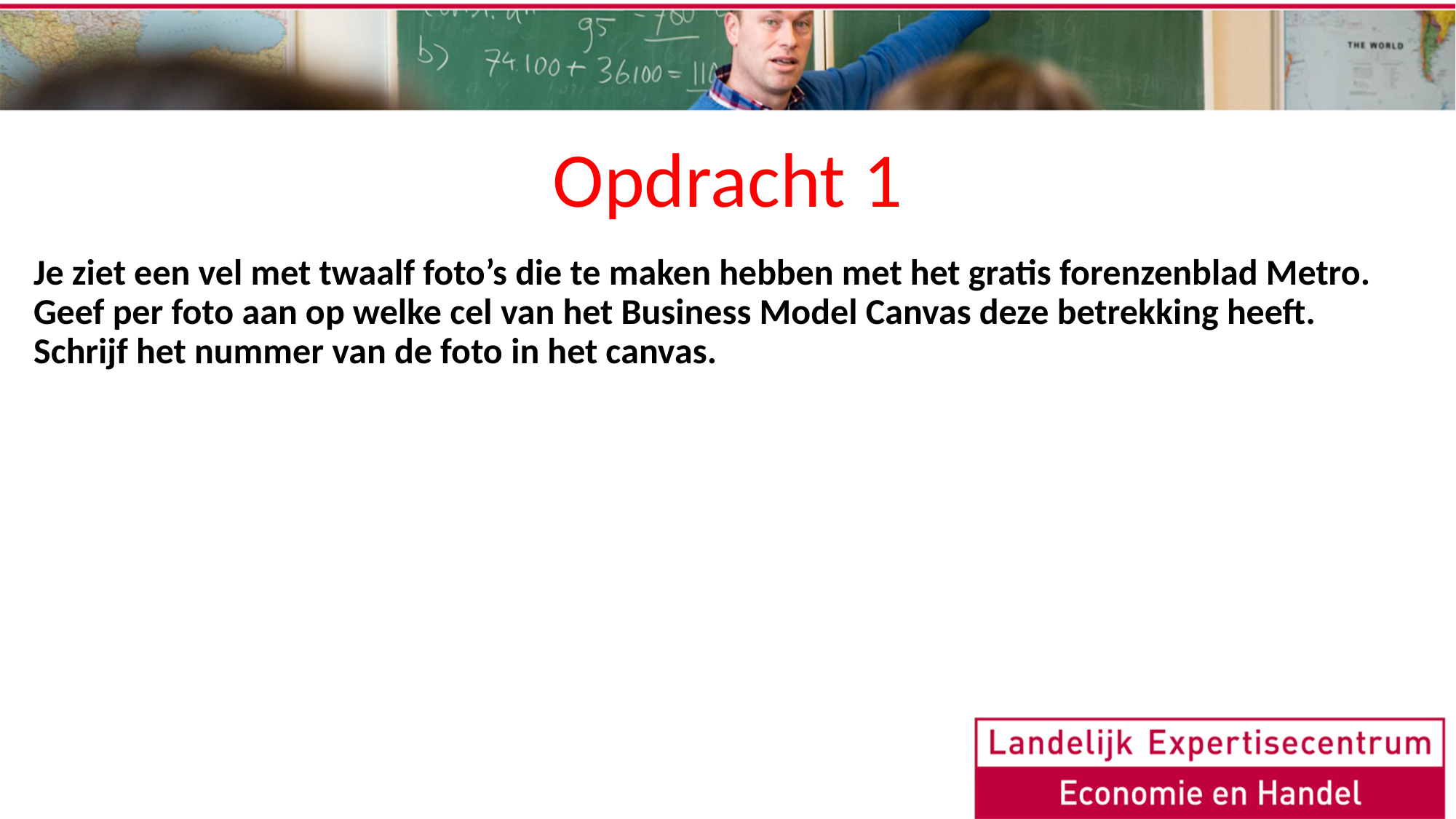

# Opdracht 1
Je ziet een vel met twaalf foto’s die te maken hebben met het gratis forenzenblad Metro. Geef per foto aan op welke cel van het Business Model Canvas deze betrekking heeft. Schrijf het nummer van de foto in het canvas.